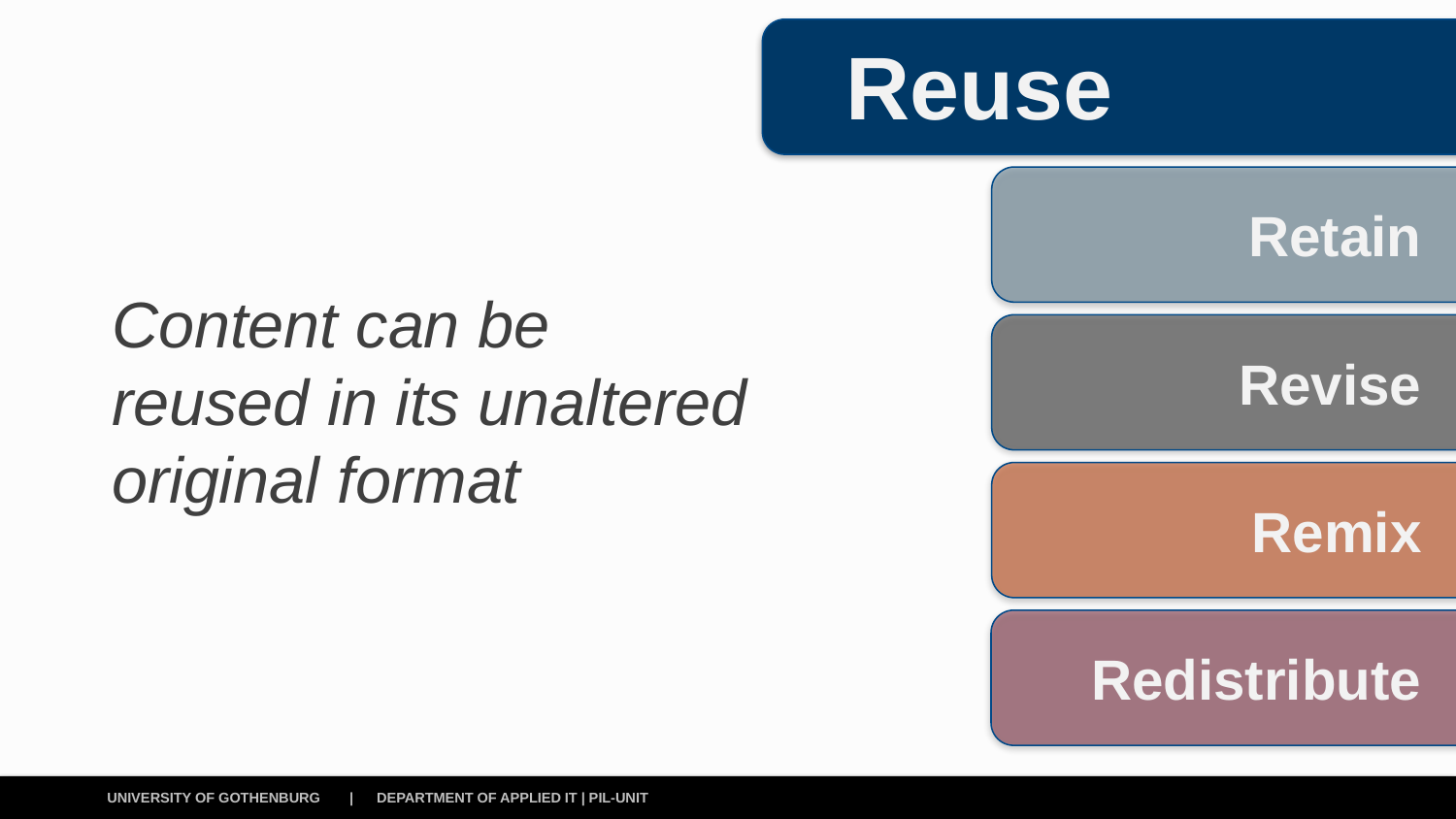

Reuse

Retain
Content can be reused in its unaltered original format

Revise

Remix

Redistribute
|      DEPARTMENT OF APPLIED IT | PIL-UNIT